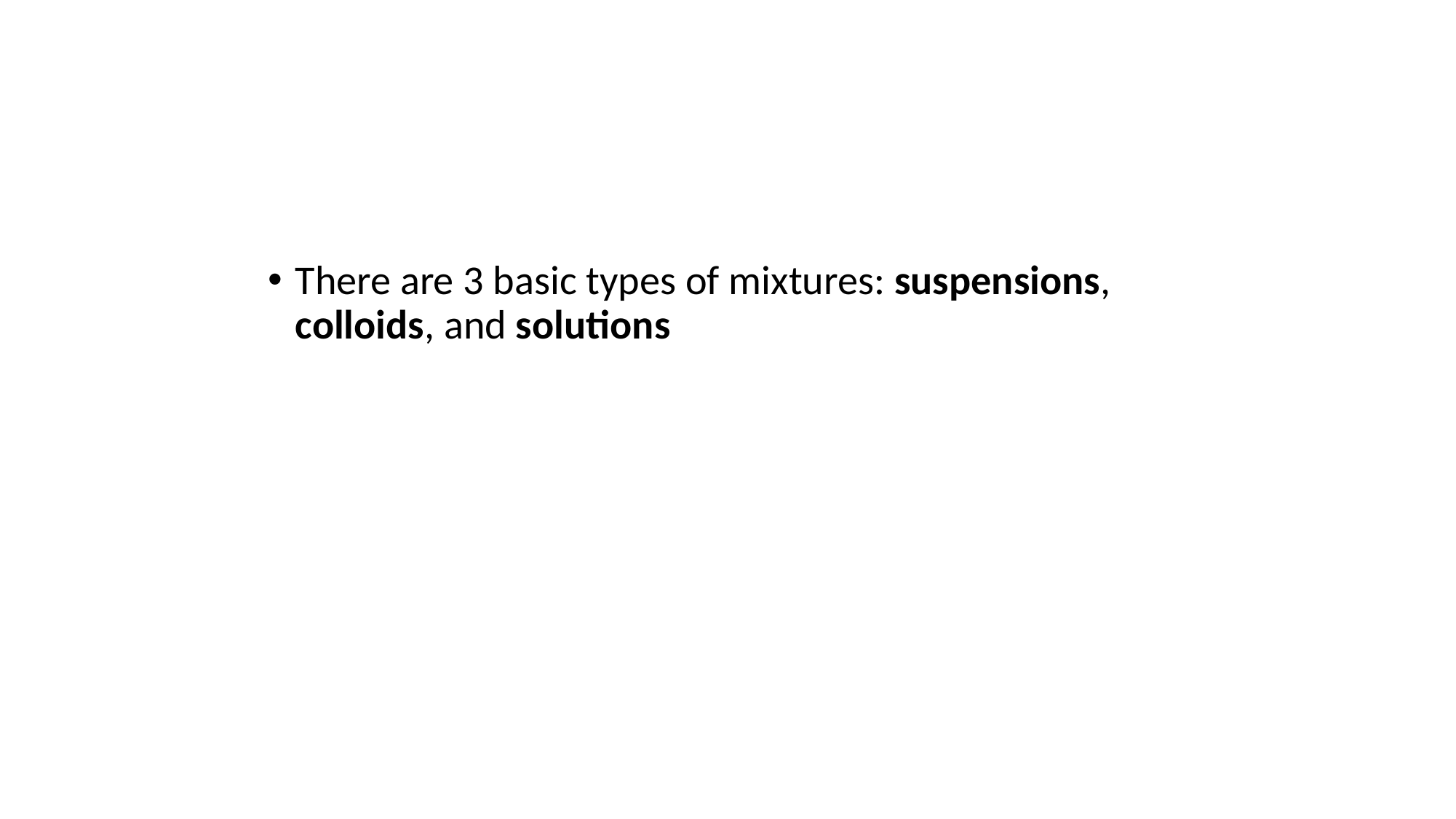

#
There are 3 basic types of mixtures: suspensions, colloids, and solutions